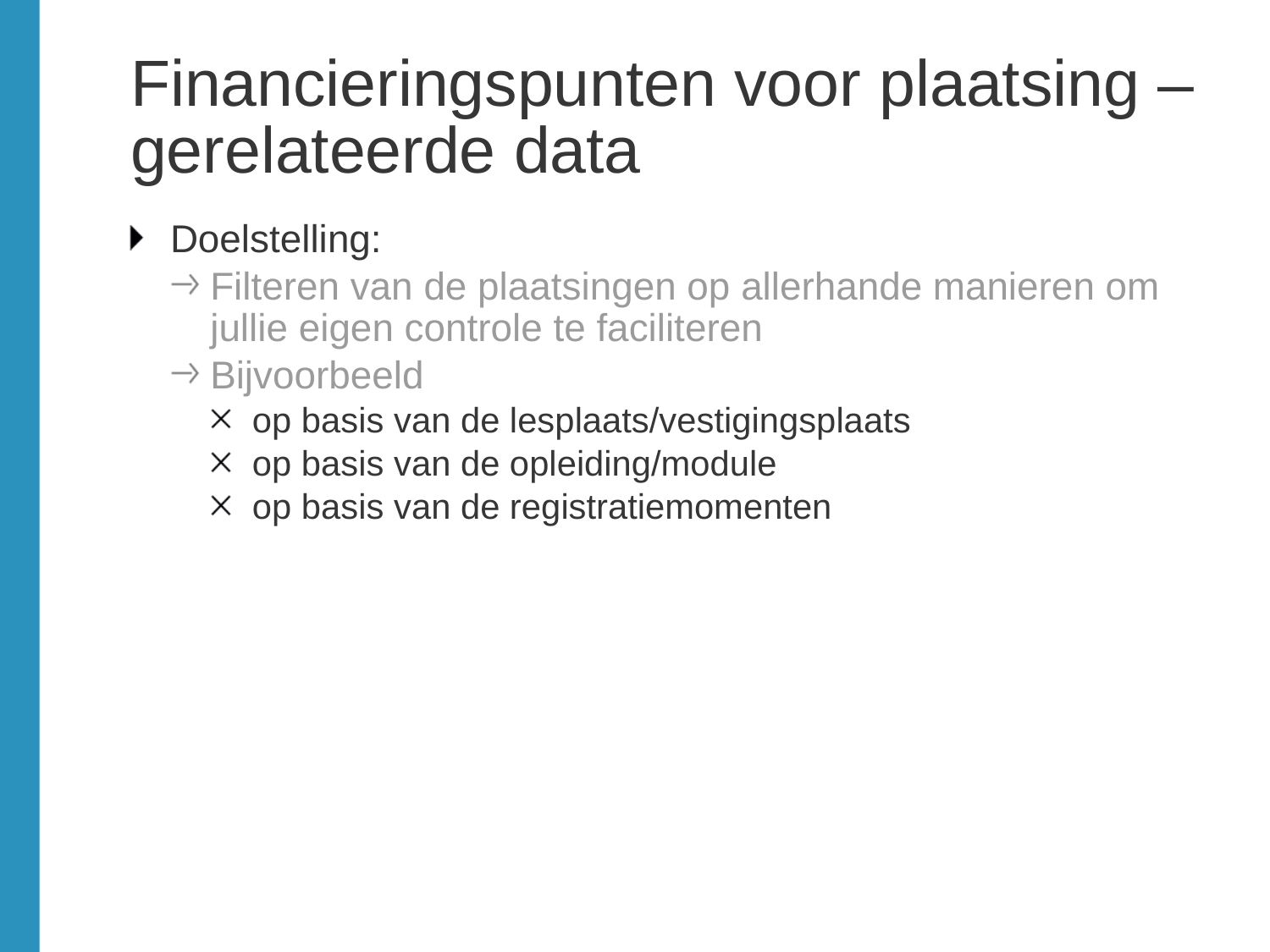

# Financieringspunten voor plaatsing – gerelateerde data
Doelstelling:
Filteren van de plaatsingen op allerhande manieren om jullie eigen controle te faciliteren
Bijvoorbeeld
op basis van de lesplaats/vestigingsplaats
op basis van de opleiding/module
op basis van de registratiemomenten